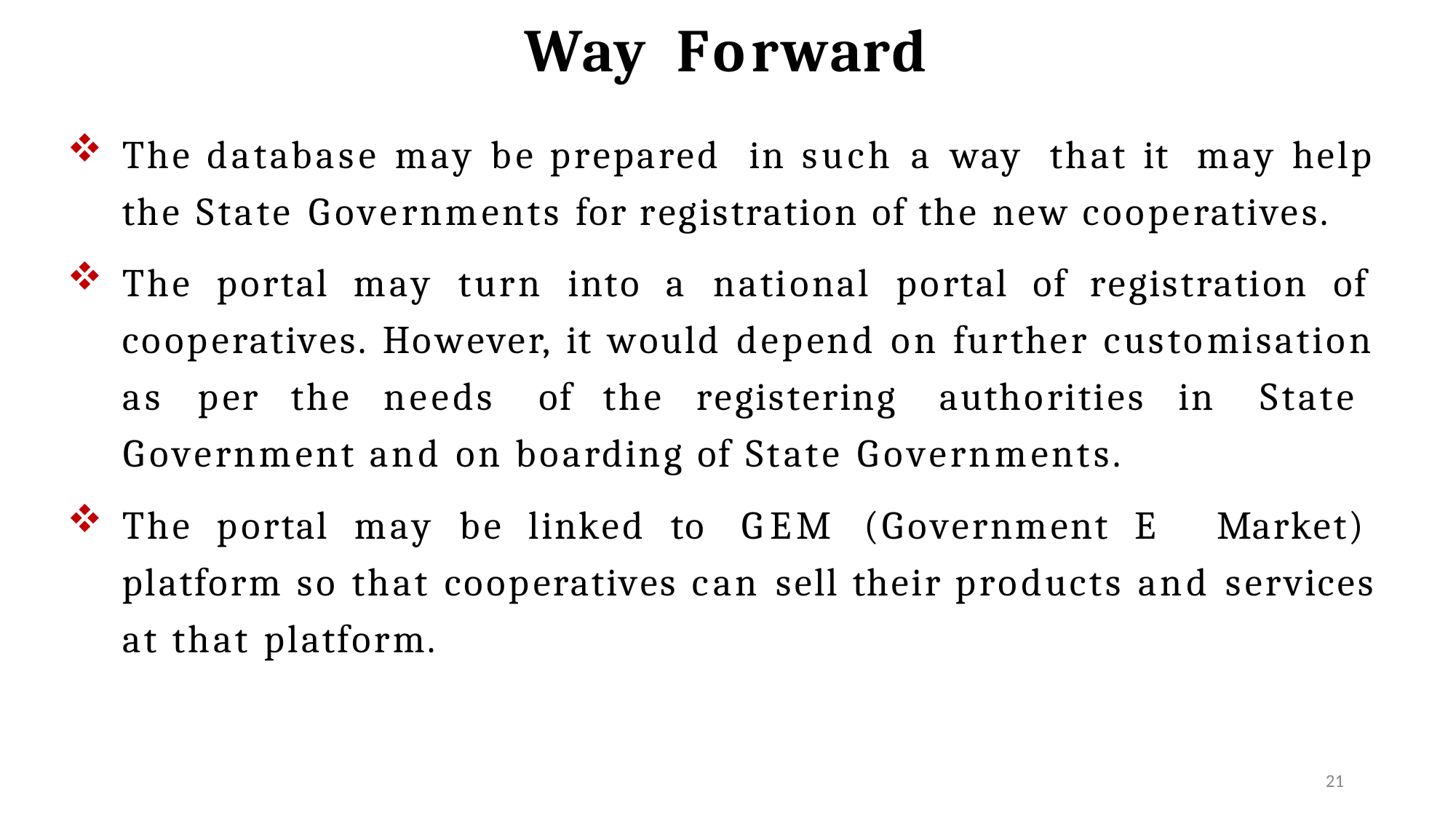

# Way	Forward
The database may be prepared  in such a way  that it  may help  the State Governments for registration of the new cooperatives.
The portal may turn into a national portal of registration of  cooperatives. However, it would depend on further customisation  as per the needs of the registering authorities in State  Government and on boarding of State Governments.
The portal may be linked to GEM (Government E  Market)  platform so that cooperatives can sell their products and services  at that platform.
21